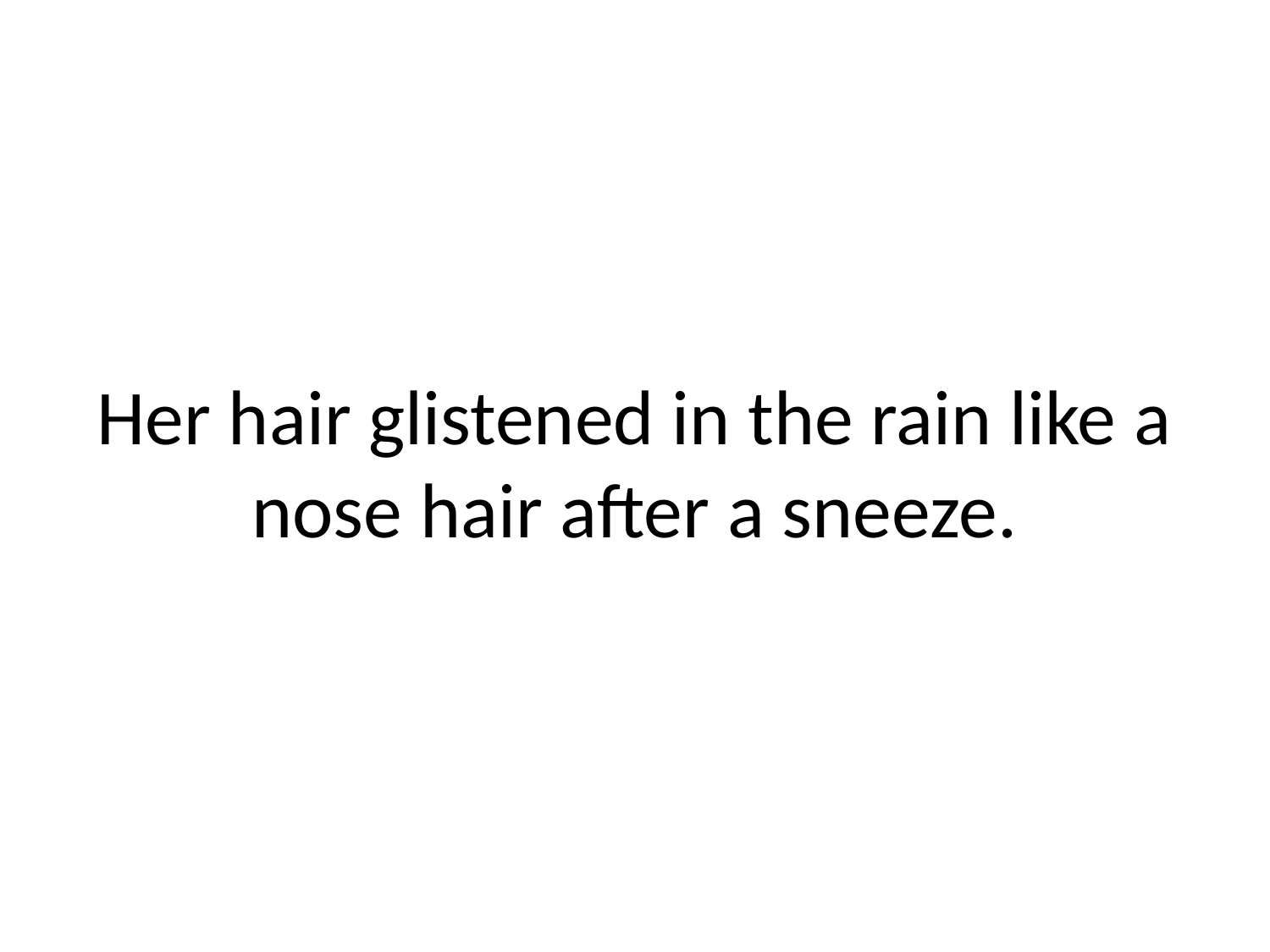

# Her hair glistened in the rain like a nose hair after a sneeze.